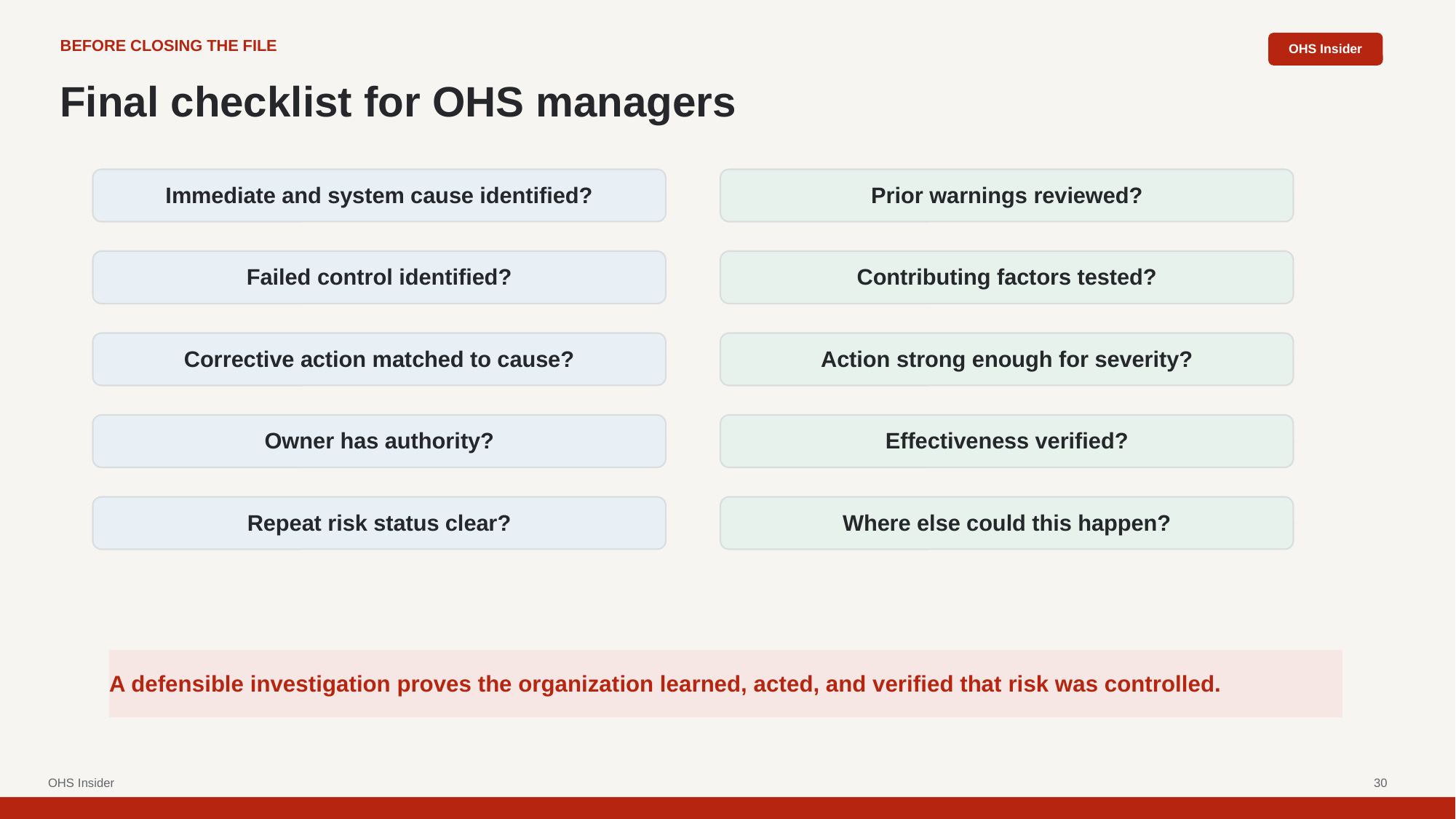

OHS Insider
BEFORE CLOSING THE FILE
Final checklist for OHS managers
Immediate and system cause identified?
Prior warnings reviewed?
Failed control identified?
Contributing factors tested?
Corrective action matched to cause?
Action strong enough for severity?
Owner has authority?
Effectiveness verified?
Repeat risk status clear?
Where else could this happen?
A defensible investigation proves the organization learned, acted, and verified that risk was controlled.
OHS Insider
30